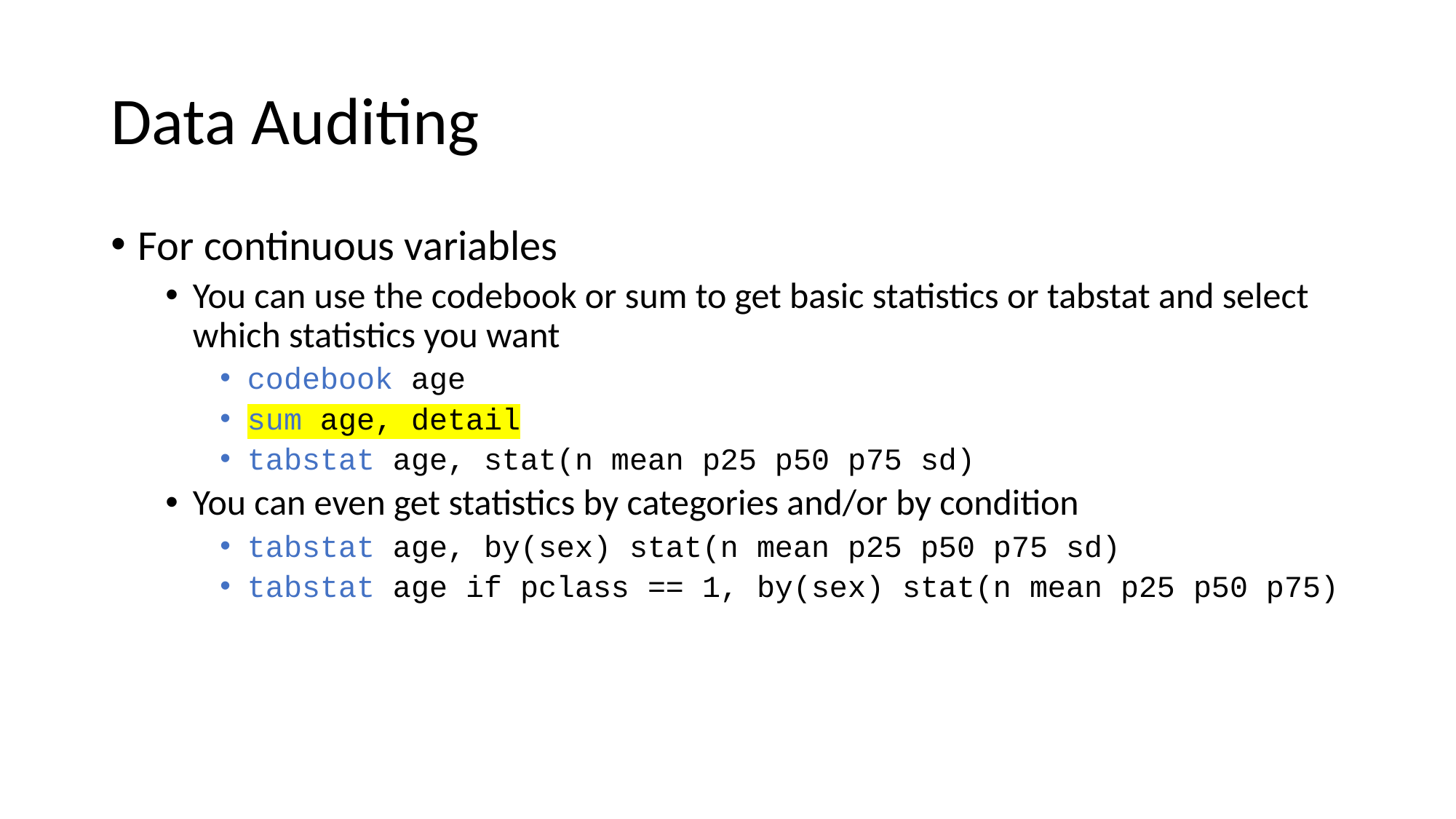

# Data Auditing
For continuous variables
You can use the codebook or sum to get basic statistics or tabstat and select which statistics you want
codebook age
sum age, detail
tabstat age, stat(n mean p25 p50 p75 sd)
You can even get statistics by categories and/or by condition
tabstat age, by(sex) stat(n mean p25 p50 p75 sd)
tabstat age if pclass == 1, by(sex) stat(n mean p25 p50 p75)